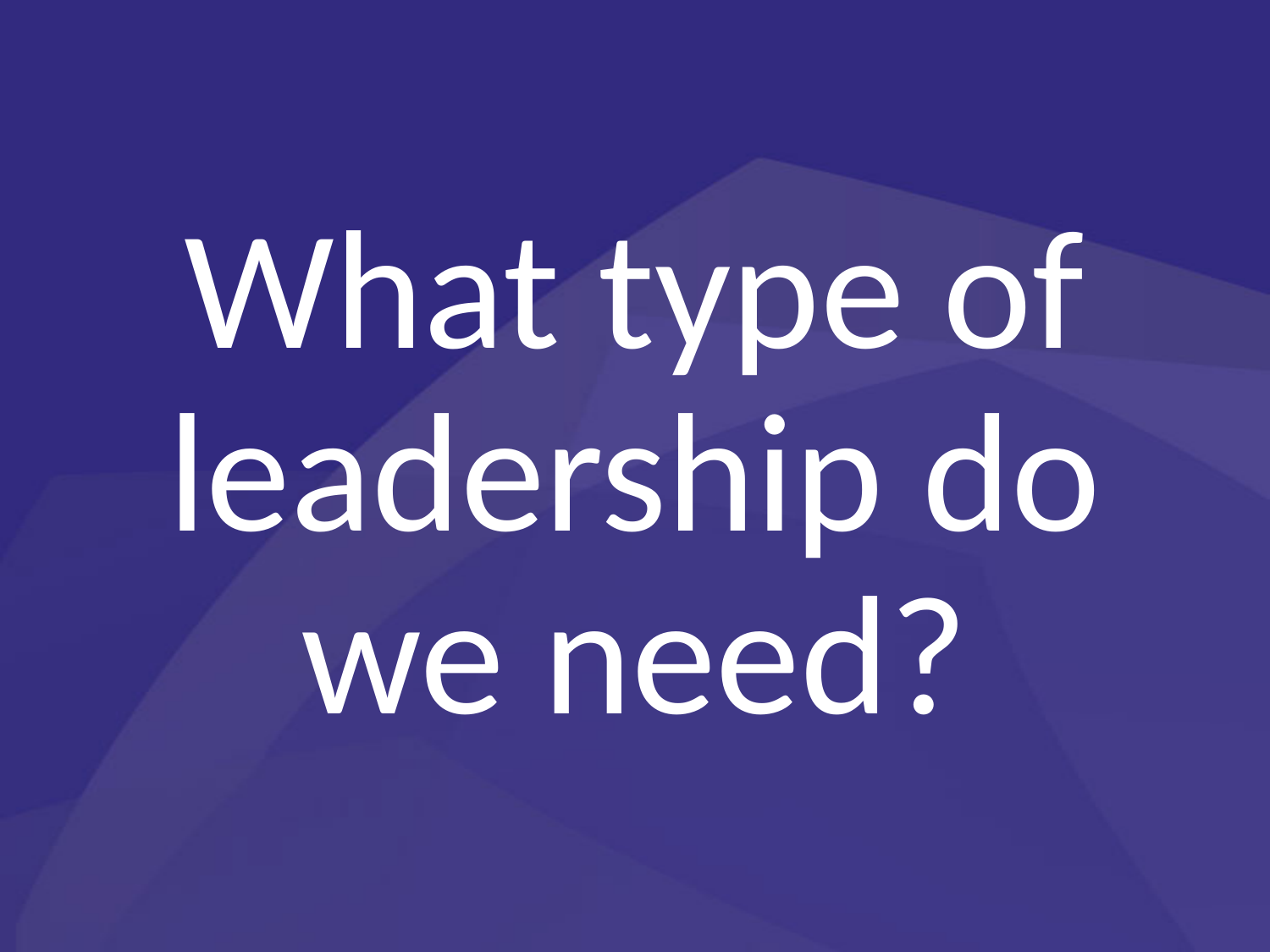

# What type of leadership do we need?